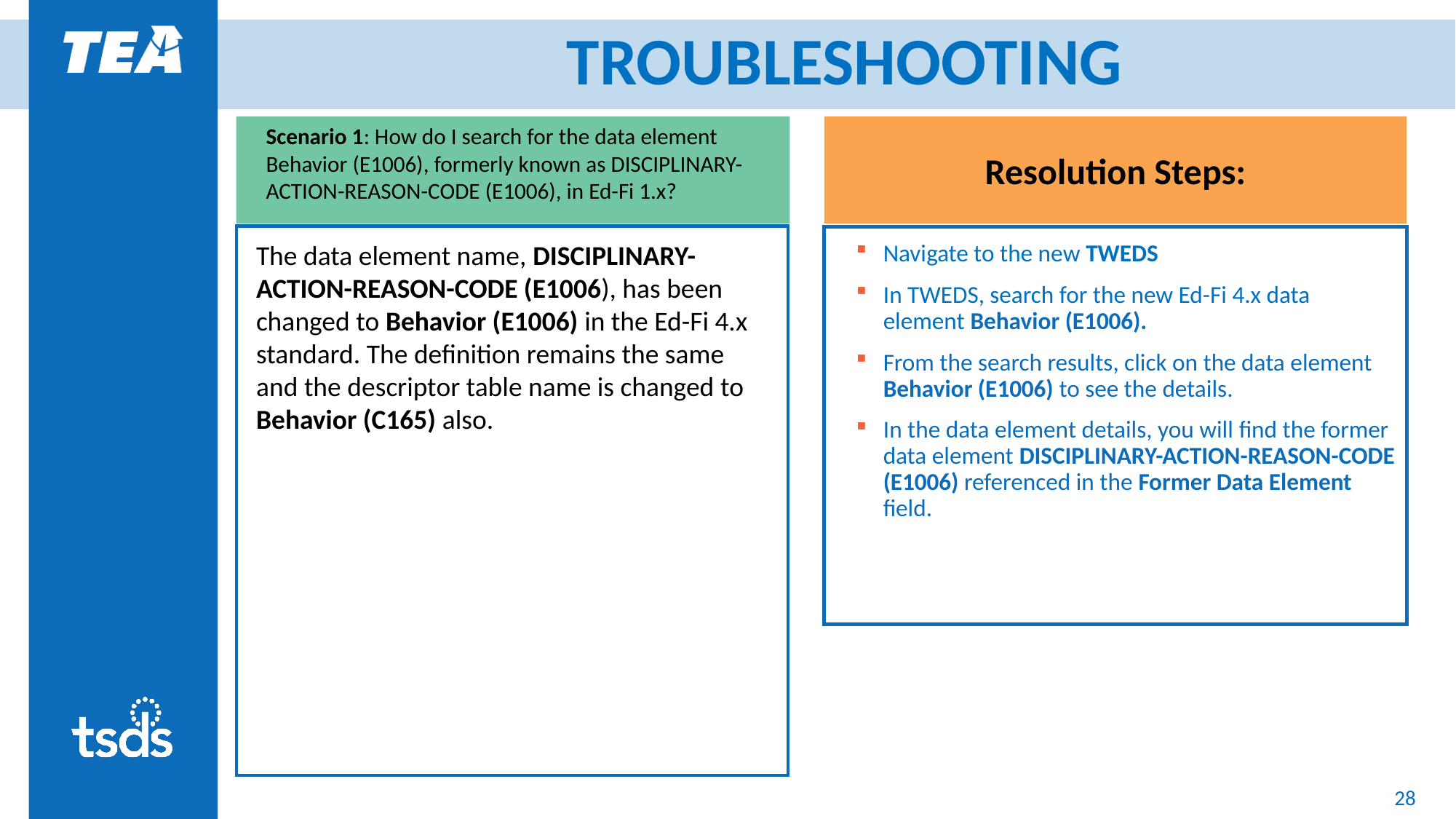

# TROUBLESHOOTING
Resolution Steps:

Scenario 1: How do I search for the data element Behavior (E1006), formerly known as DISCIPLINARY-ACTION-REASON-CODE (E1006), in Ed-Fi 1.x?

The data element name, DISCIPLINARY-ACTION-REASON-CODE (E1006), has been changed to Behavior (E1006) in the Ed-Fi 4.x standard. The definition remains the same and the descriptor table name is changed to Behavior (C165) also.

Navigate to the new TWEDS
In TWEDS, search for the new Ed-Fi 4.x data element Behavior (E1006).
From the search results, click on the data element Behavior (E1006) to see the details.
In the data element details, you will find the former data element DISCIPLINARY-ACTION-REASON-CODE (E1006) referenced in the Former Data Element field.

28